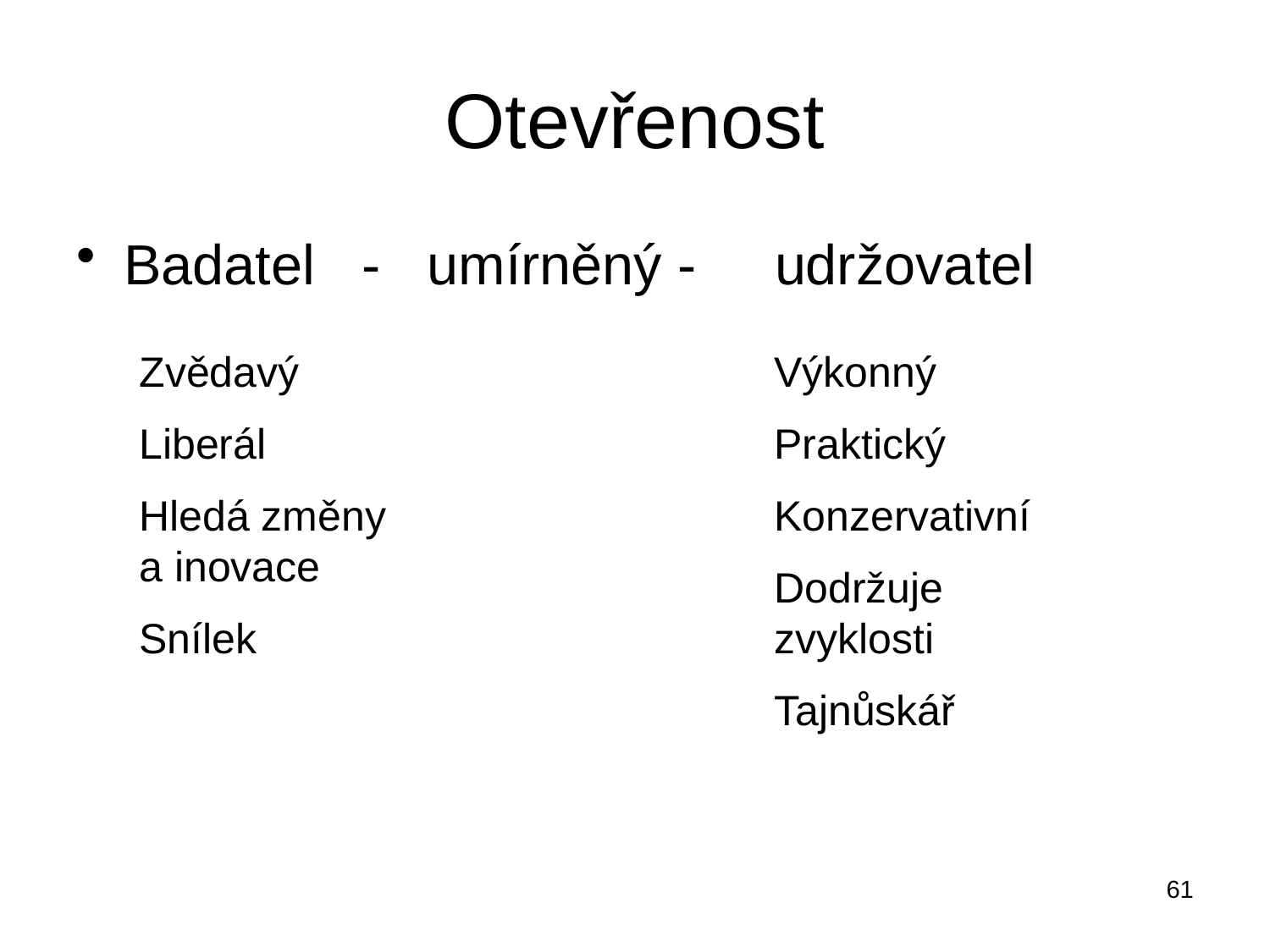

# Otevřenost
Badatel   -   umírněný -     udržovatel
Zvědavý
Liberál
Hledá změny a inovace
Snílek
Výkonný
Praktický
Konzervativní
Dodržuje zvyklosti
Tajnůskář
61